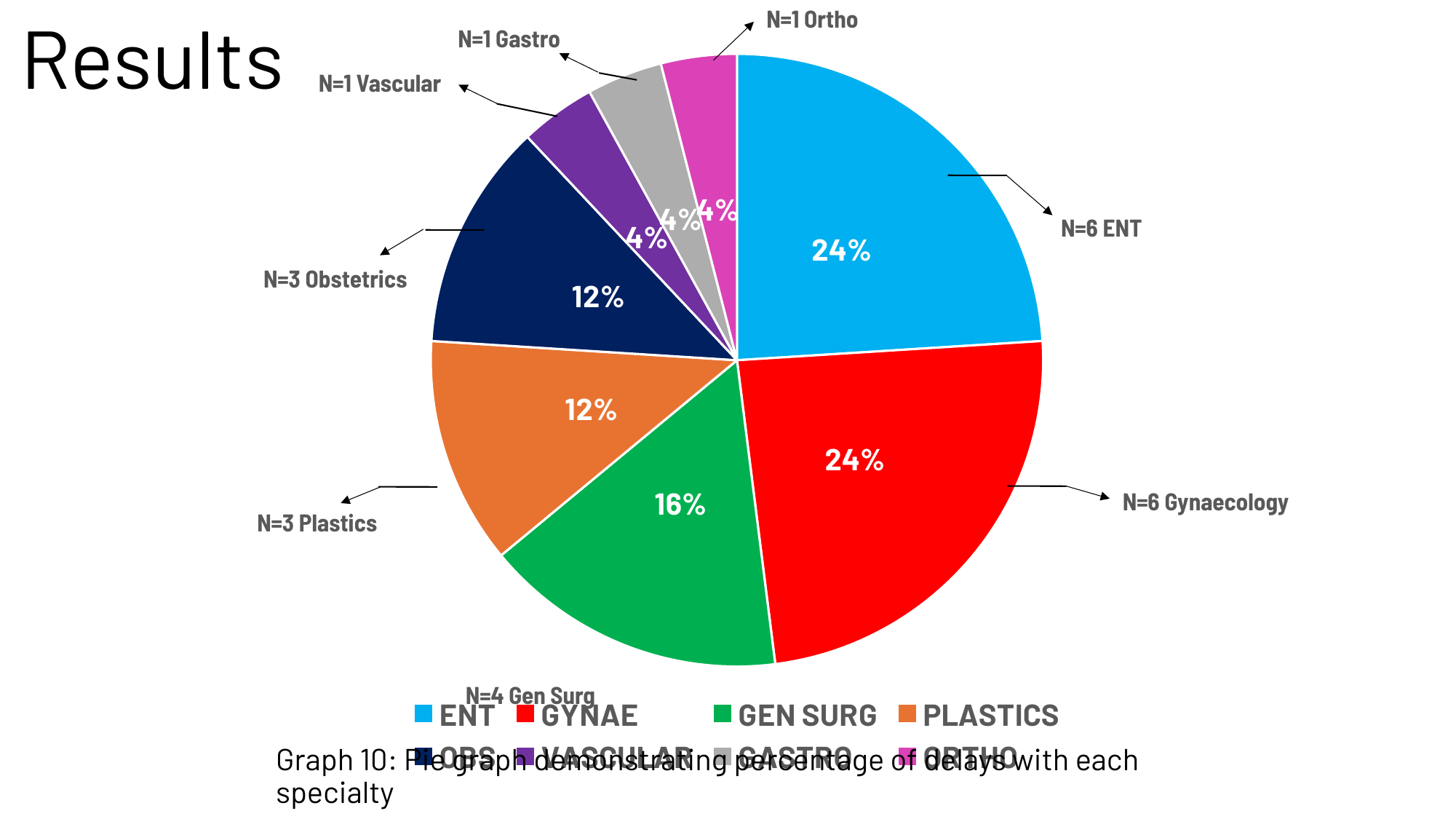

# Results
N=1 Ortho
N=1 Gastro

### Chart

| Category |  |
|---|---|
| ENT | 6.0 |
| GYNAE | 6.0 |
| GEN SURG | 4.0 |
| PLASTICS | 3.0 |
| OBS | 3.0 |
| VASCULAR | 1.0 |
| GASTRO | 1.0 |
| ORTHO | 1.0 |
N=1 Vascular
N=6 ENT
N=3 Obstetrics
N=6 Gynaecology
N=3 Plastics
N=4 Gen Surg
Graph 10: Pie graph demonstrating percentage of delays with each specialty